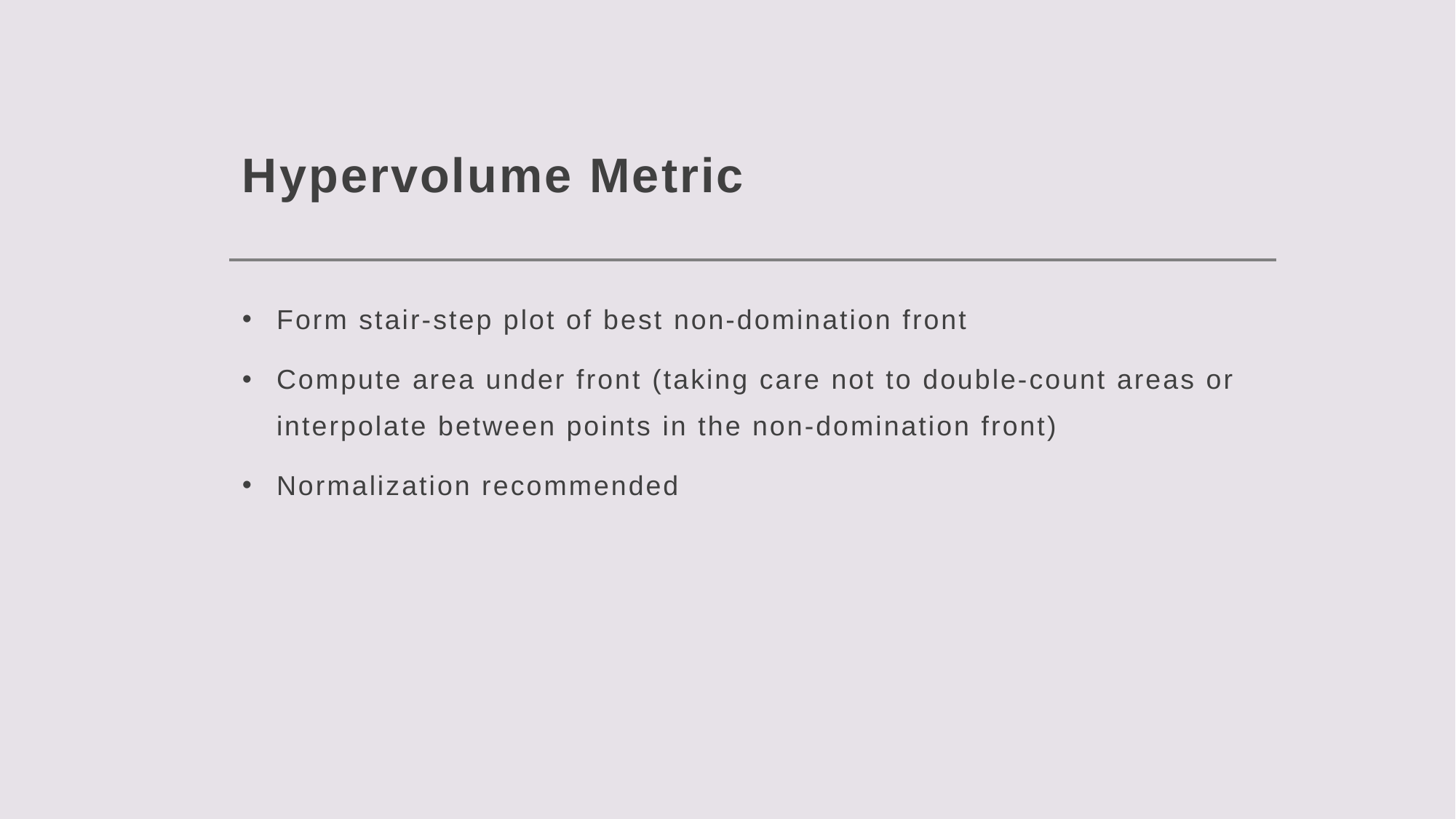

# Hypervolume Metric
Form stair-step plot of best non-domination front
Compute area under front (taking care not to double-count areas or interpolate between points in the non-domination front)
Normalization recommended